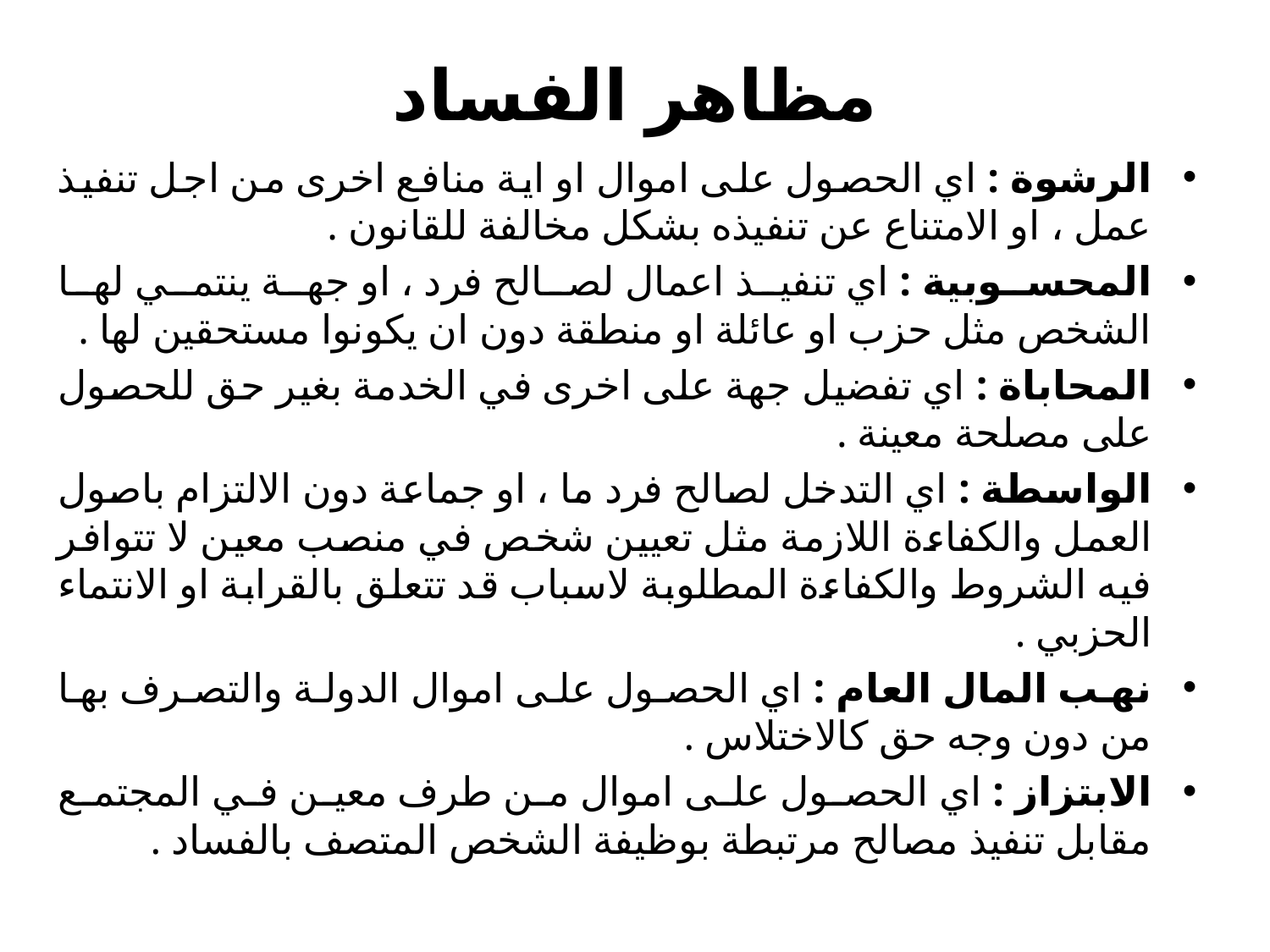

# مظاهر الفساد
الرشوة : اي الحصول على اموال او اية منافع اخرى من اجل تنفيذ عمل ، او الامتناع عن تنفيذه بشكل مخالفة للقانون .
المحسوبية : اي تنفيذ اعمال لصالح فرد ، او جهة ينتمي لها الشخص مثل حزب او عائلة او منطقة دون ان يكونوا مستحقين لها .
المحاباة : اي تفضيل جهة على اخرى في الخدمة بغير حق للحصول على مصلحة معينة .
الواسطة : اي التدخل لصالح فرد ما ، او جماعة دون الالتزام باصول العمل والكفاءة اللازمة مثل تعيين شخص في منصب معين لا تتوافر فيه الشروط والكفاءة المطلوبة لاسباب قد تتعلق بالقرابة او الانتماء الحزبي .
نهب المال العام : اي الحصول على اموال الدولة والتصرف بها من دون وجه حق كالاختلاس .
الابتزاز : اي الحصول على اموال من طرف معين في المجتمع مقابل تنفيذ مصالح مرتبطة بوظيفة الشخص المتصف بالفساد .